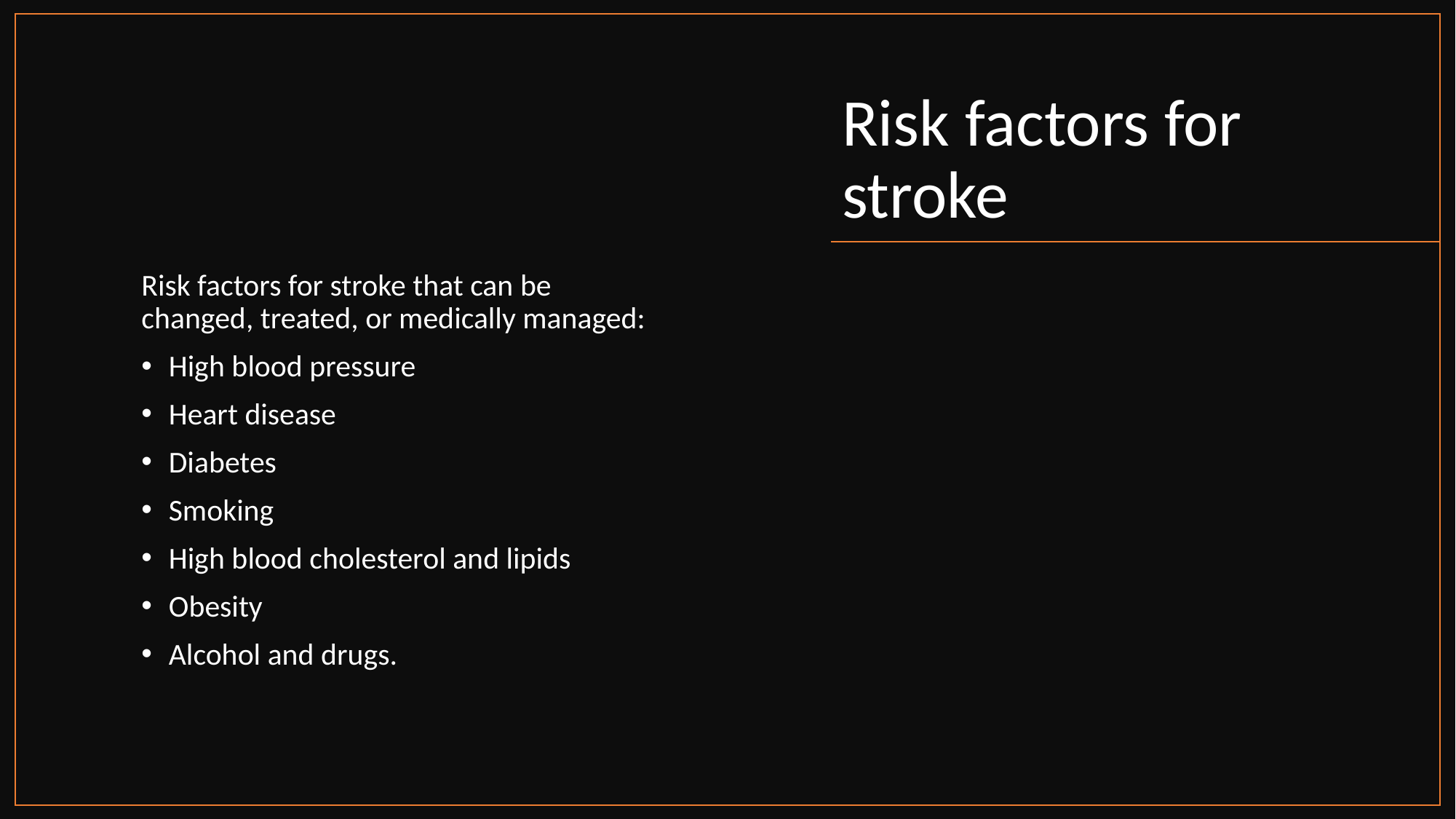

# Risk factors for stroke
Risk factors for stroke that can be changed, treated, or medically managed:
High blood pressure
Heart disease
Diabetes
Smoking
High blood cholesterol and lipids
Obesity
Alcohol and drugs.